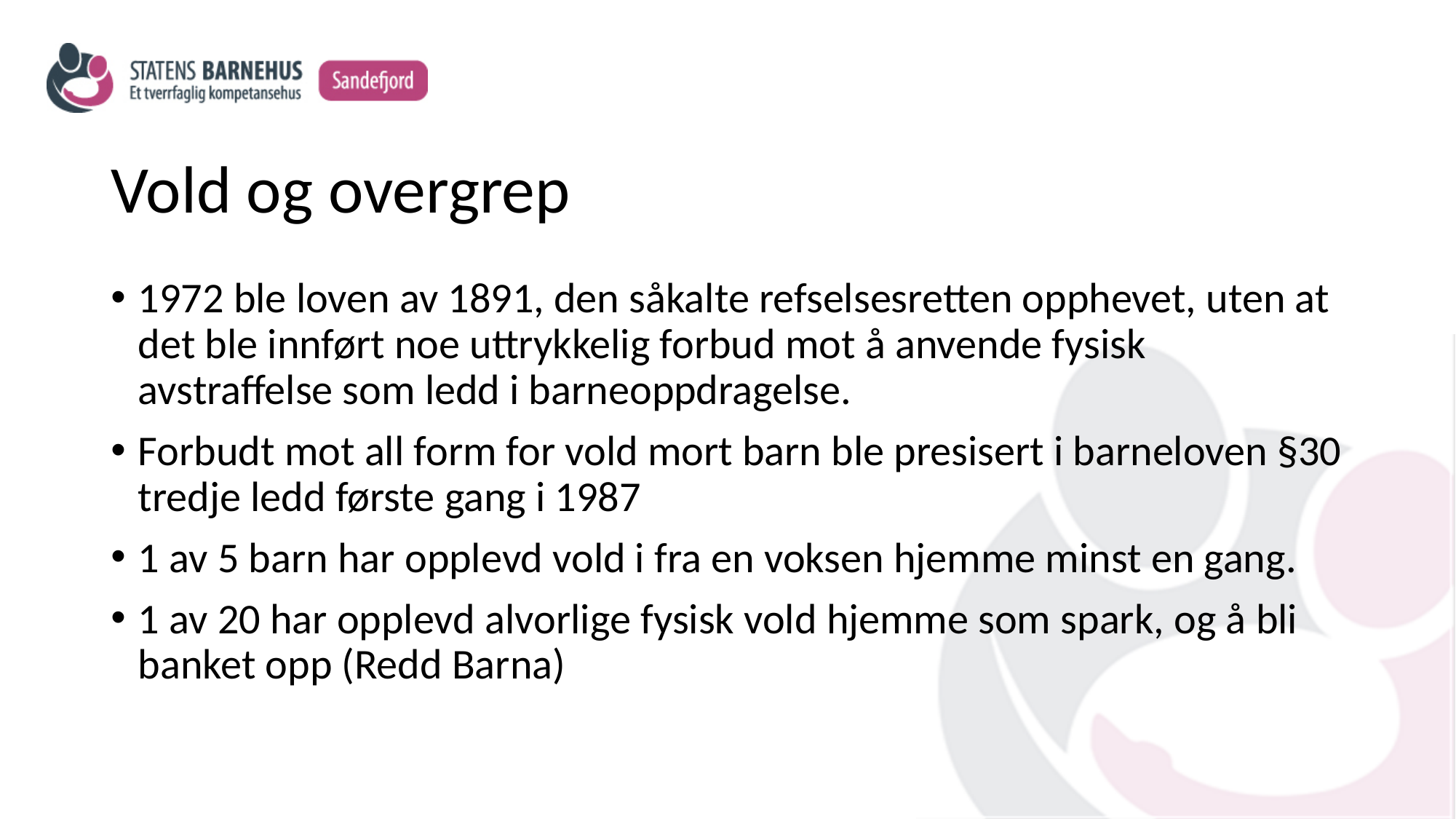

# Vold og overgrep
1972 ble loven av 1891, den såkalte refselsesretten opphevet, uten at det ble innført noe uttrykkelig forbud mot å anvende fysisk avstraffelse som ledd i barneoppdragelse.
Forbudt mot all form for vold mort barn ble presisert i barneloven §30 tredje ledd første gang i 1987
1 av 5 barn har opplevd vold i fra en voksen hjemme minst en gang.
1 av 20 har opplevd alvorlige fysisk vold hjemme som spark, og å bli banket opp (Redd Barna)